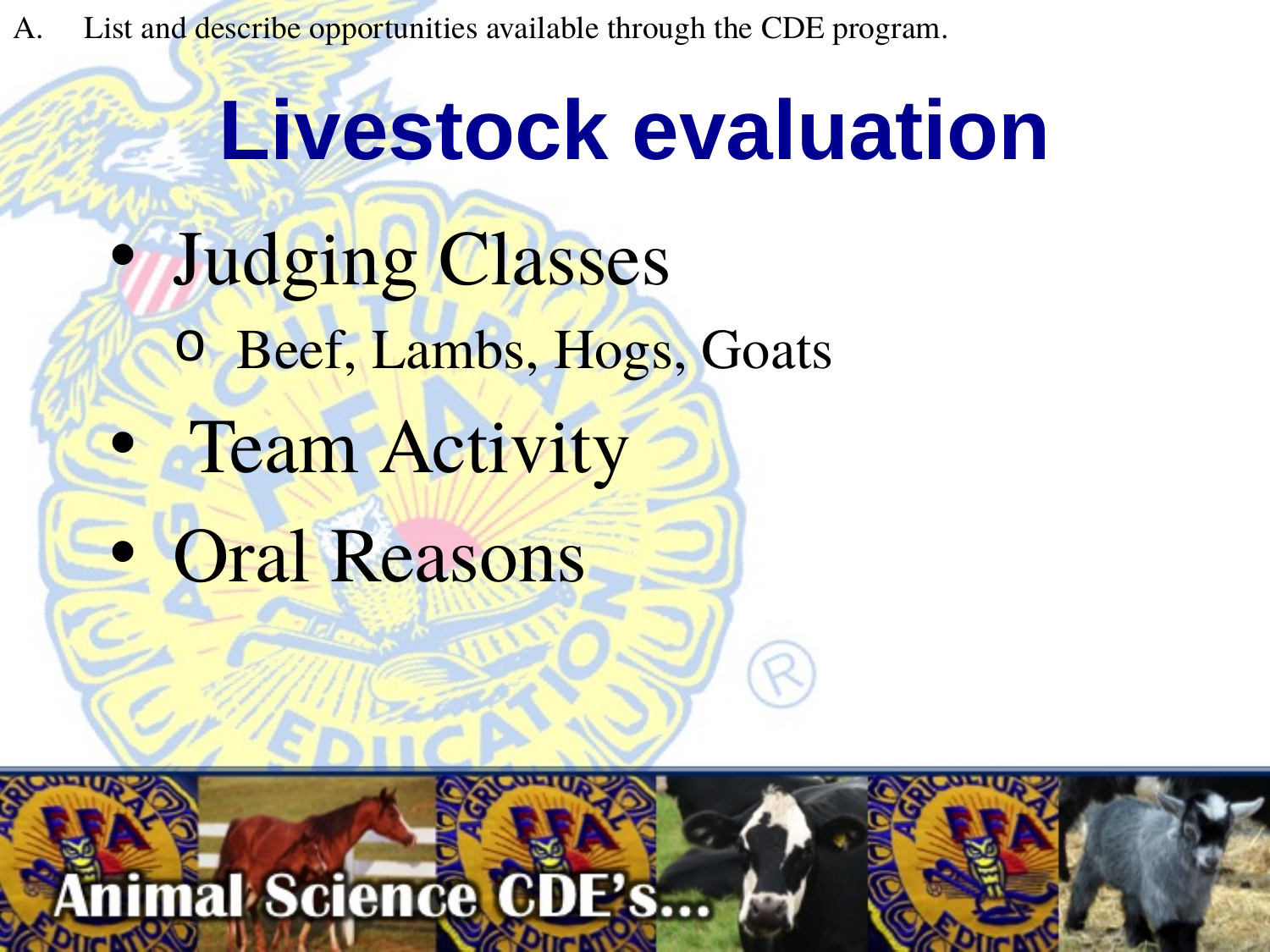

# Livestock evaluation
List and describe opportunities available through the CDE program.
Judging Classes
Beef, Lambs, Hogs, Goats
Team Activity
Oral Reasons